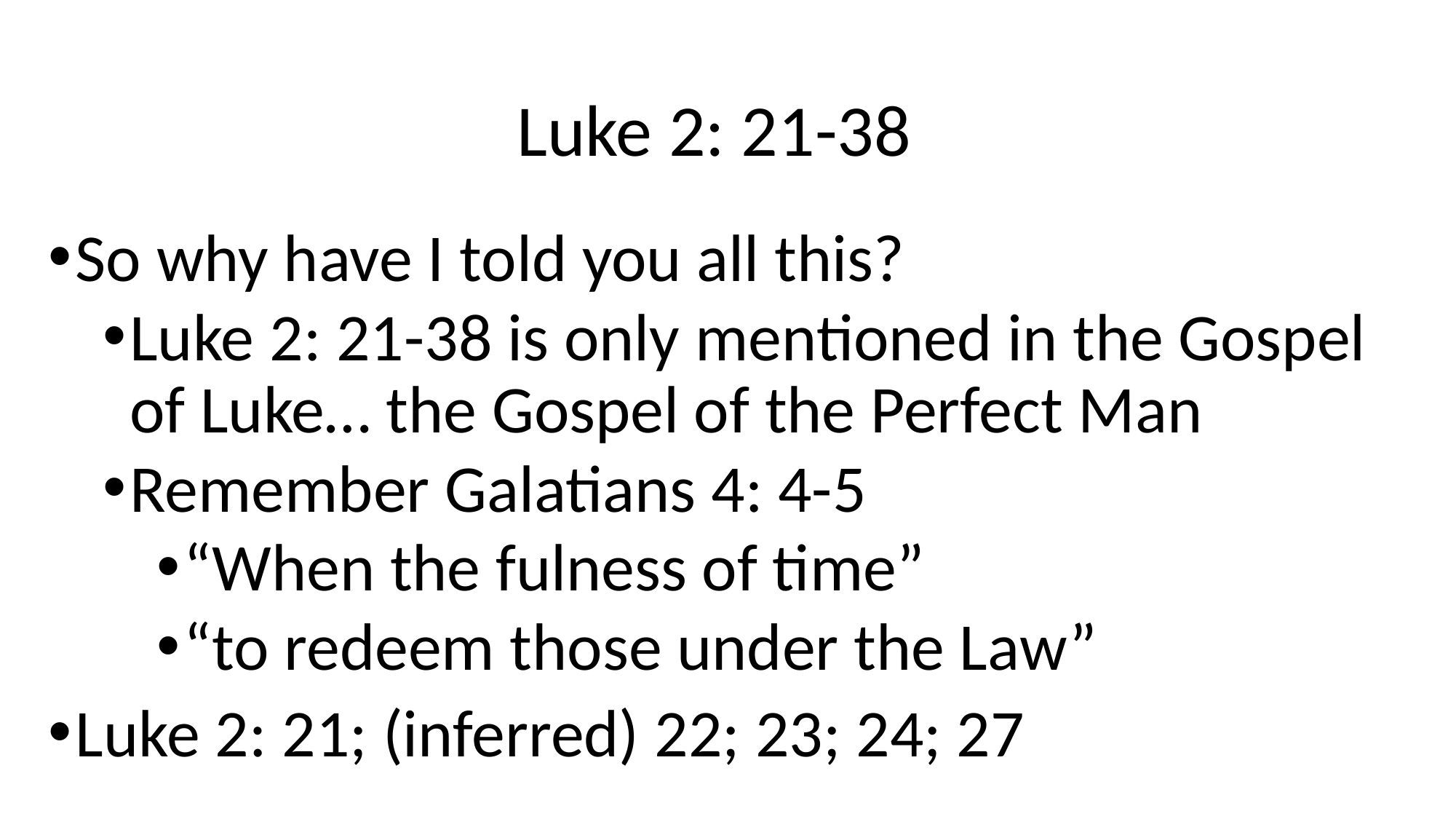

# Luke 2: 21-38
So why have I told you all this?
Luke 2: 21-38 is only mentioned in the Gospel of Luke… the Gospel of the Perfect Man
Remember Galatians 4: 4-5
“When the fulness of time”
“to redeem those under the Law”
Luke 2: 21; (inferred) 22; 23; 24; 27